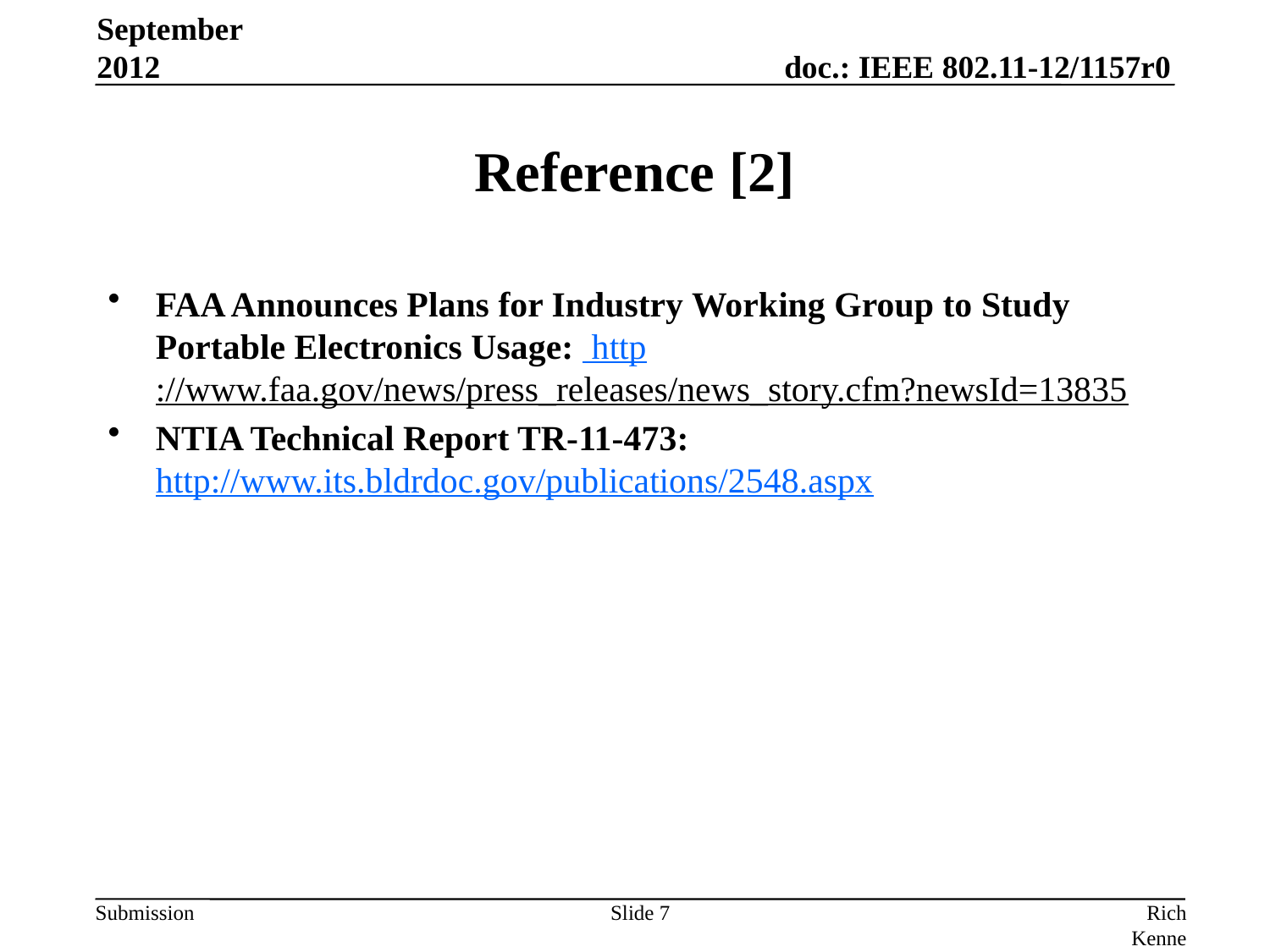

September 2012
# Reference [2]
FAA Announces Plans for Industry Working Group to Study Portable Electronics Usage:  http://www.faa.gov/news/press_releases/news_story.cfm?newsId=13835
NTIA Technical Report TR-11-473: http://www.its.bldrdoc.gov/publications/2548.aspx
Slide 7
Rich Kennedy, Research In Motion